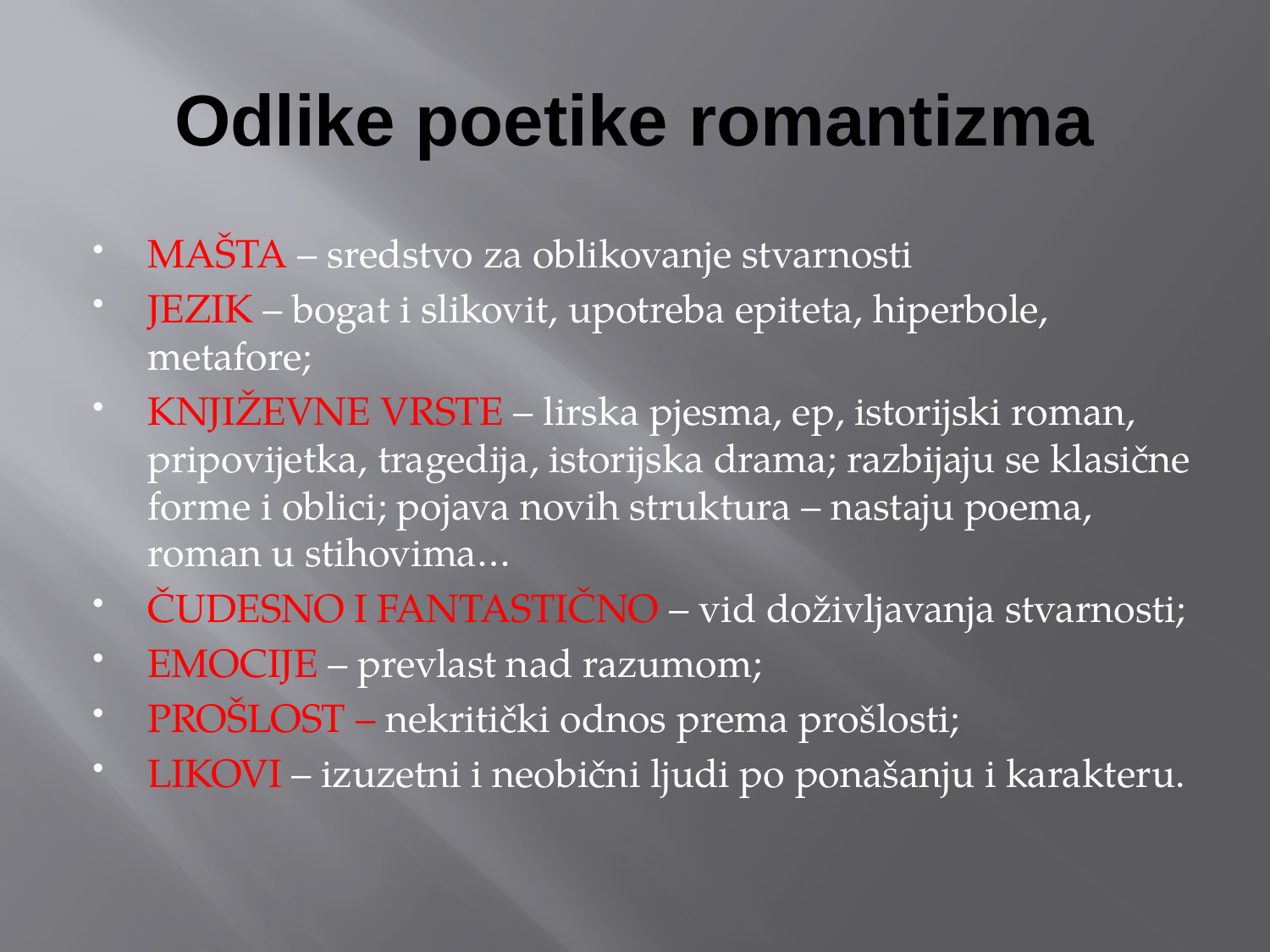

# Odlike poetike romantizma
MAŠTA – sredstvo za oblikovanje stvarnosti
JEZIK – bogat i slikovit, upotreba epiteta, hiperbole, metafore;
KNJIŽEVNE VRSTE – lirska pjesma, ep, istorijski roman, pripovijetka, tragedija, istorijska drama; razbijaju se klasične forme i oblici; pojava novih struktura – nastaju poema, roman u stihovima…
ČUDESNO I FANTASTIČNO – vid doživljavanja stvarnosti;
EMOCIJE – prevlast nad razumom;
PROŠLOST – nekritički odnos prema prošlosti;
LIKOVI – izuzetni i neobični ljudi po ponašanju i karakteru.